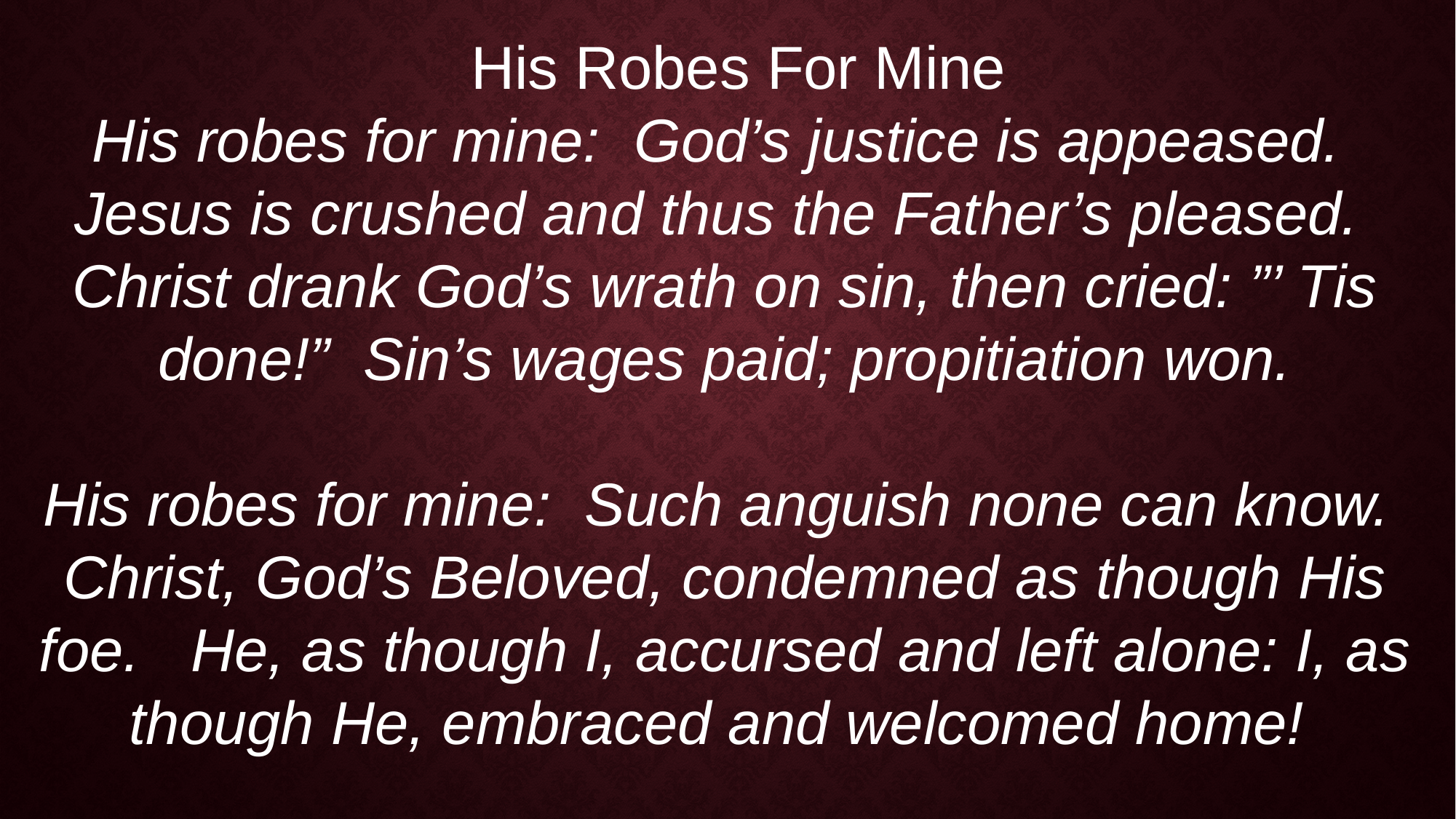

His Robes For Mine
His robes for mine:  God’s justice is appeased.  Jesus is crushed and thus the Father’s pleased.  Christ drank God’s wrath on sin, then cried: ”’ Tis done!”  Sin’s wages paid; propitiation won.

His robes for mine:  Such anguish none can know.  Christ, God’s Beloved, condemned as though His foe.   He, as though I, accursed and left alone: I, as though He, embraced and welcomed home!